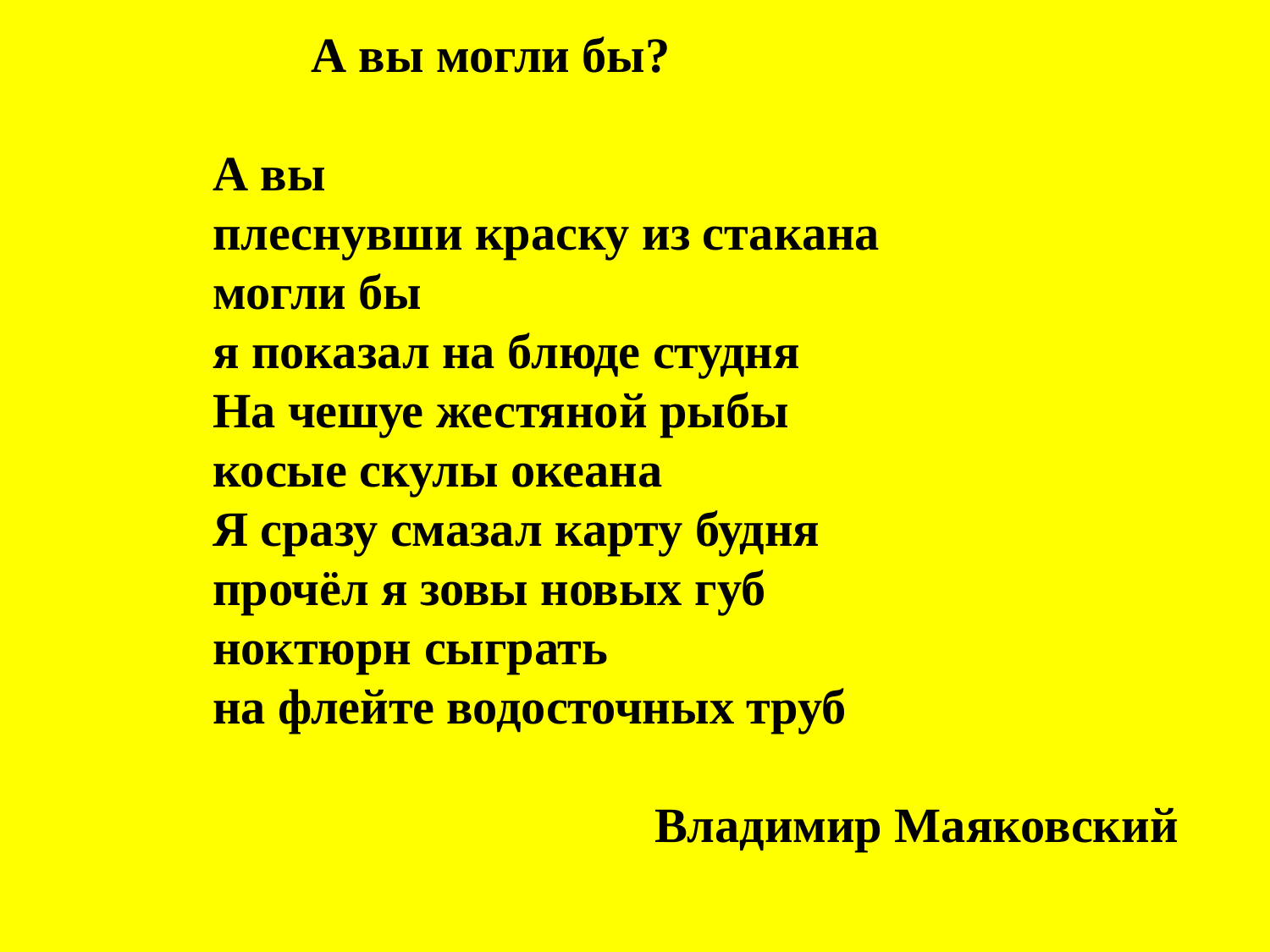

# А вы могли бы? А вы плеснувши краску из стакана могли бы я показал на блюде студня На чешуе жестяной рыбы косые скулы океана Я сразу смазал карту будня прочёл я зовы новых губ ноктюрн сыграть на флейте водосточных труб Владимир Маяковский